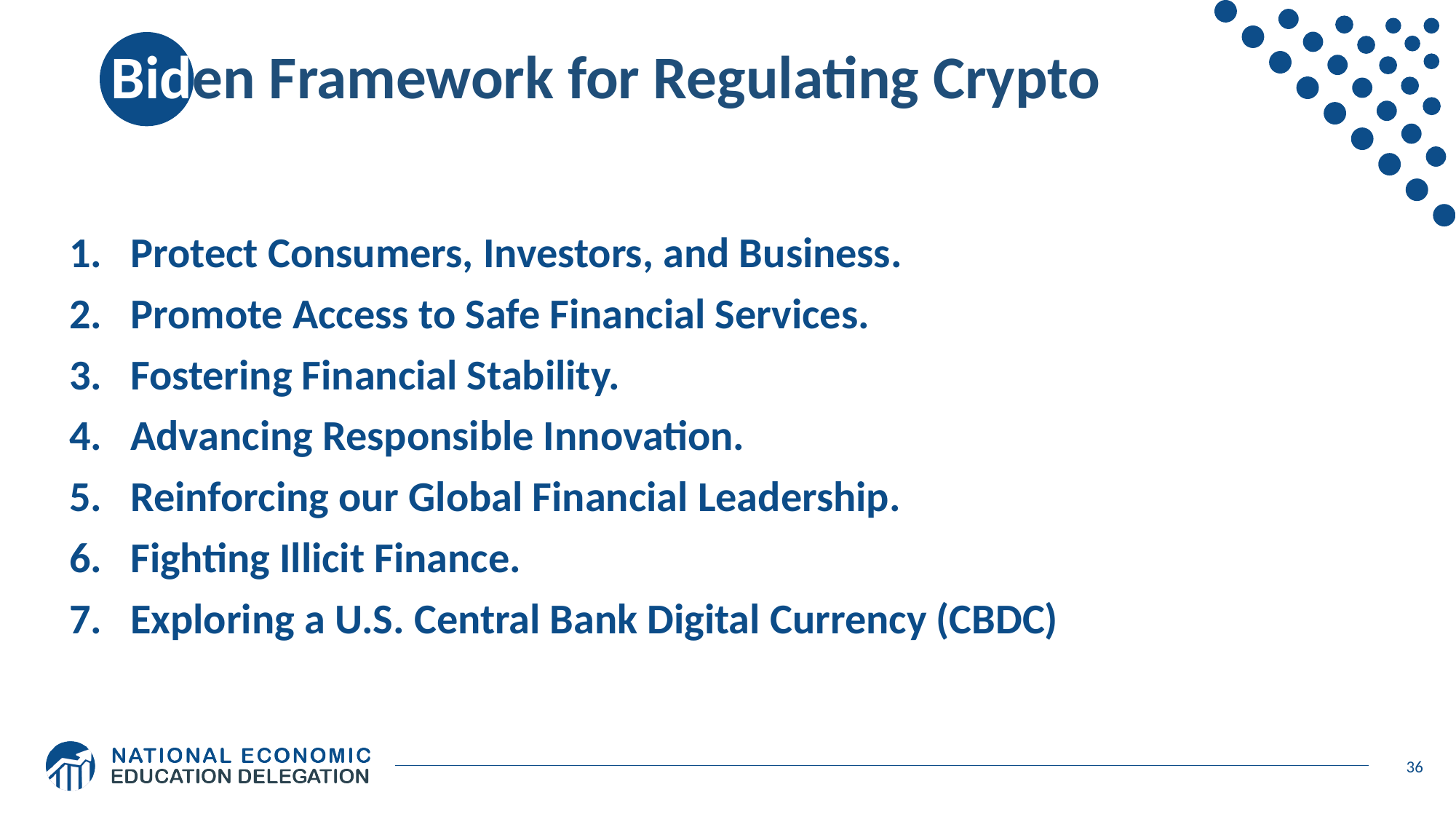

# Biden Framework for Regulating Crypto
Protect Consumers, Investors, and Business.
Promote Access to Safe Financial Services.
Fostering Financial Stability.
Advancing Responsible Innovation.
Reinforcing our Global Financial Leadership.
Fighting Illicit Finance.
Exploring a U.S. Central Bank Digital Currency (CBDC)

36